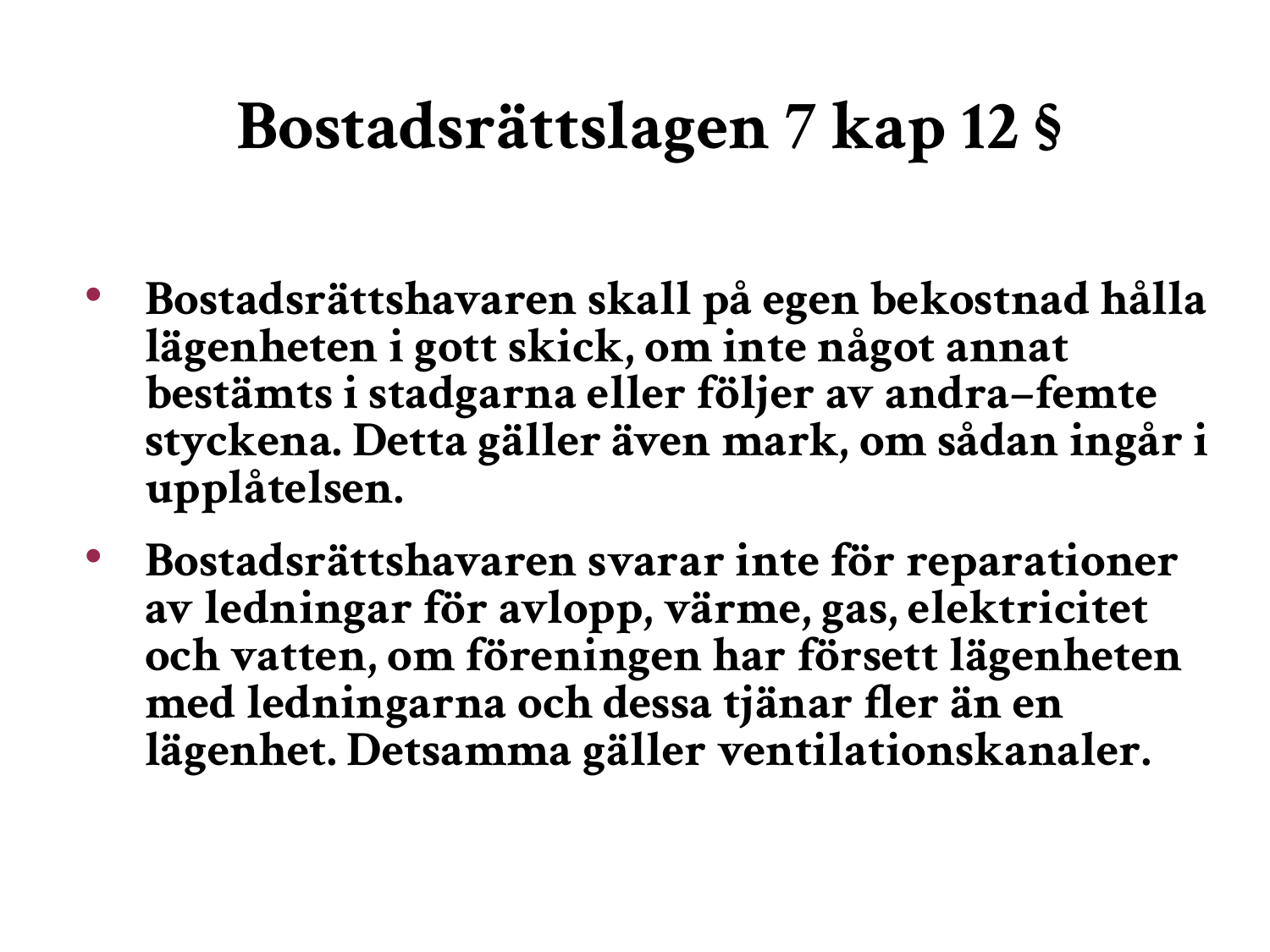

# Bostadsrättslagen 7 kap 12 §
Bostadsrättshavaren skall på egen bekostnad hålla lägenheten i gott skick, om inte något annat bestämts i stadgarna eller följer av andra–femte styckena. Detta gäller även mark, om sådan ingår i upplåtelsen.
Bostadsrättshavaren svarar inte för reparationer av ledningar för avlopp, värme, gas, elektricitet och vatten, om föreningen har försett lägenheten med ledningarna och dessa tjänar fler än en lägenhet. Detsamma gäller ventilationskanaler.